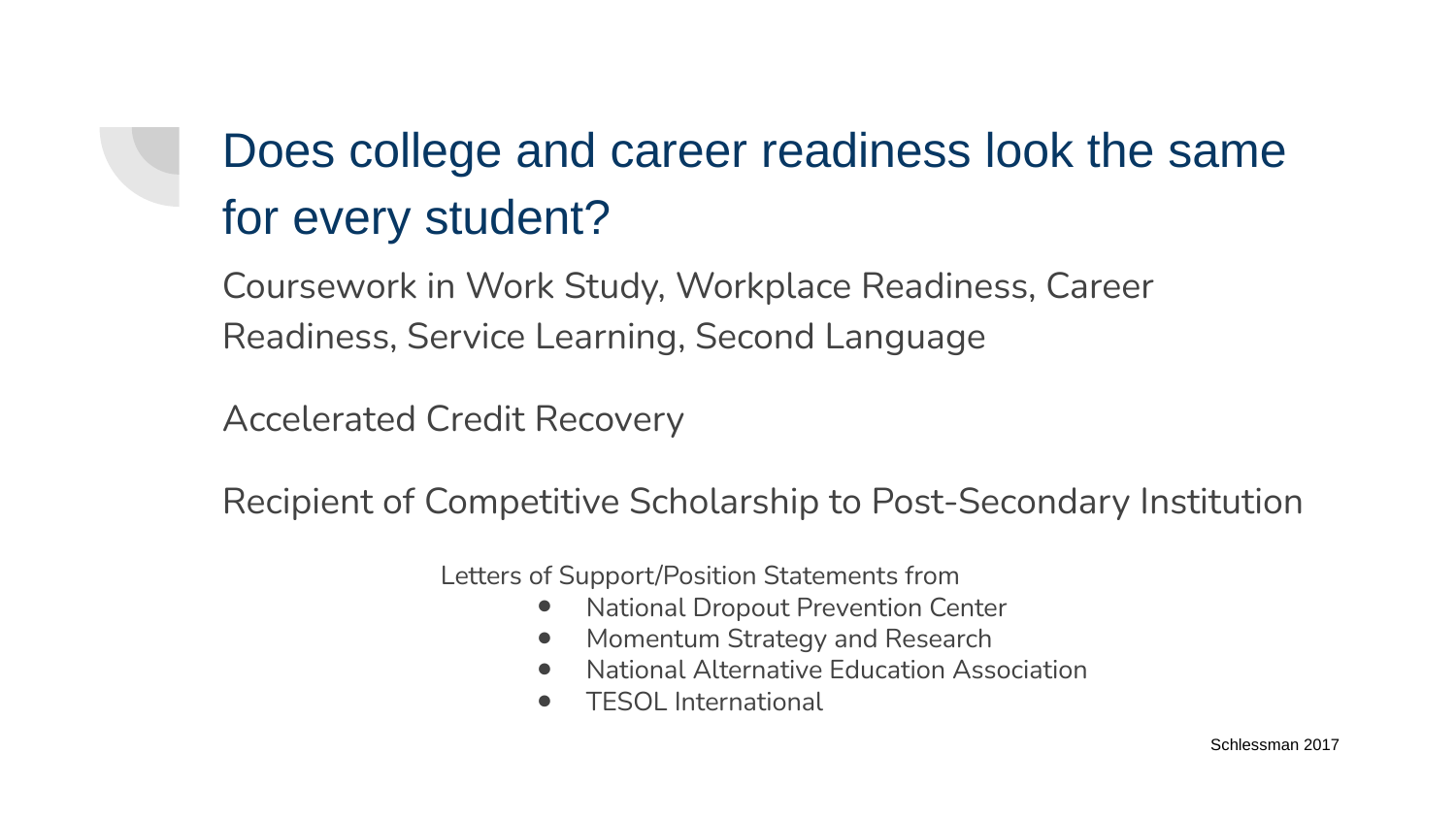

# Does college and career readiness look the same for every student?
Coursework in Work Study, Workplace Readiness, Career Readiness, Service Learning, Second Language
Accelerated Credit Recovery
Recipient of Competitive Scholarship to Post-Secondary Institution
Letters of Support/Position Statements from
National Dropout Prevention Center
Momentum Strategy and Research
National Alternative Education Association
TESOL International
Schlessman 2017